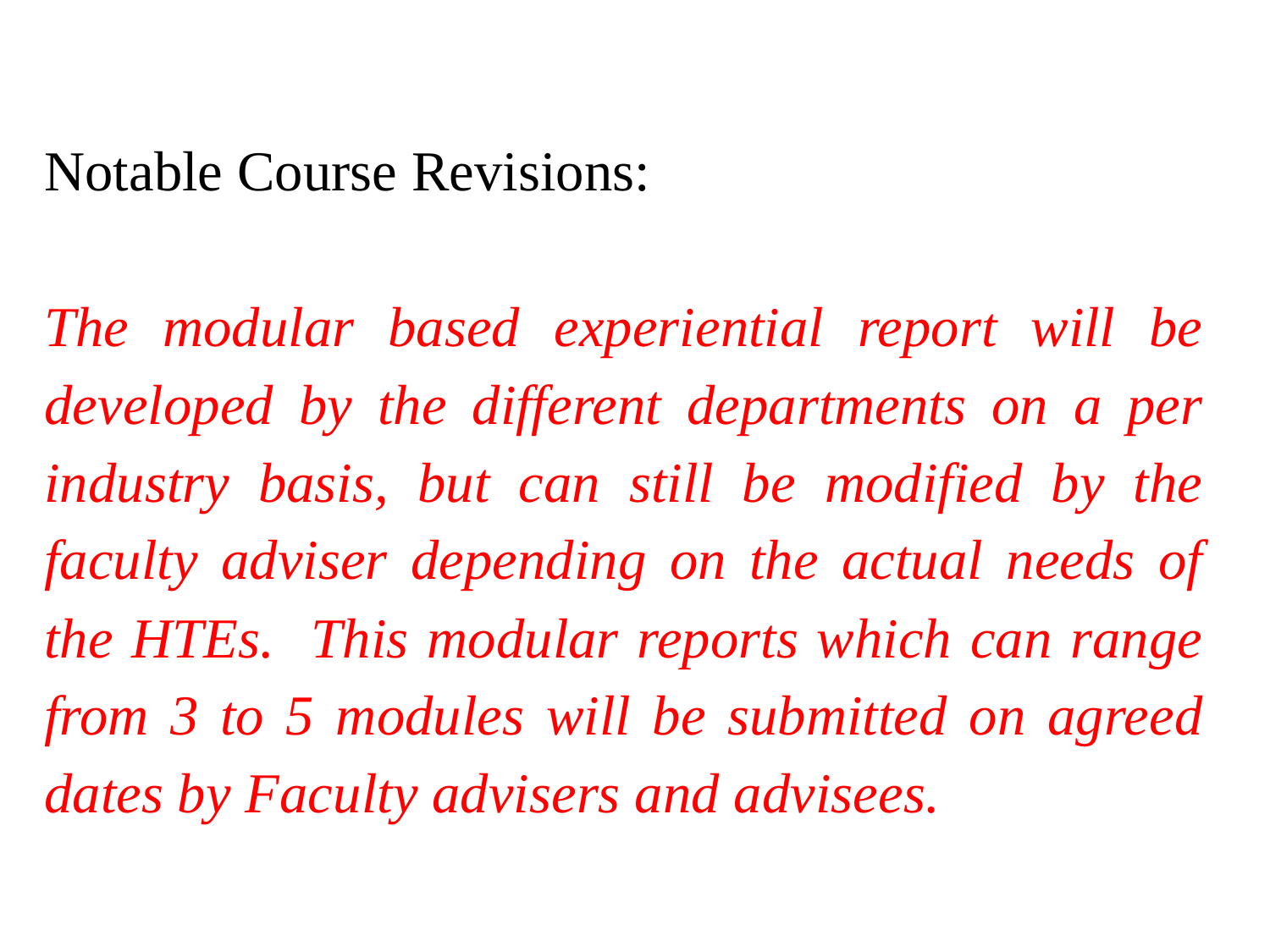

Notable Course Revisions:

The modular based experiential report will be developed by the different departments on a per industry basis, but can still be modified by the faculty adviser depending on the actual needs of the HTEs.  This modular reports which can range from 3 to 5 modules will be submitted on agreed dates by Faculty advisers and advisees.